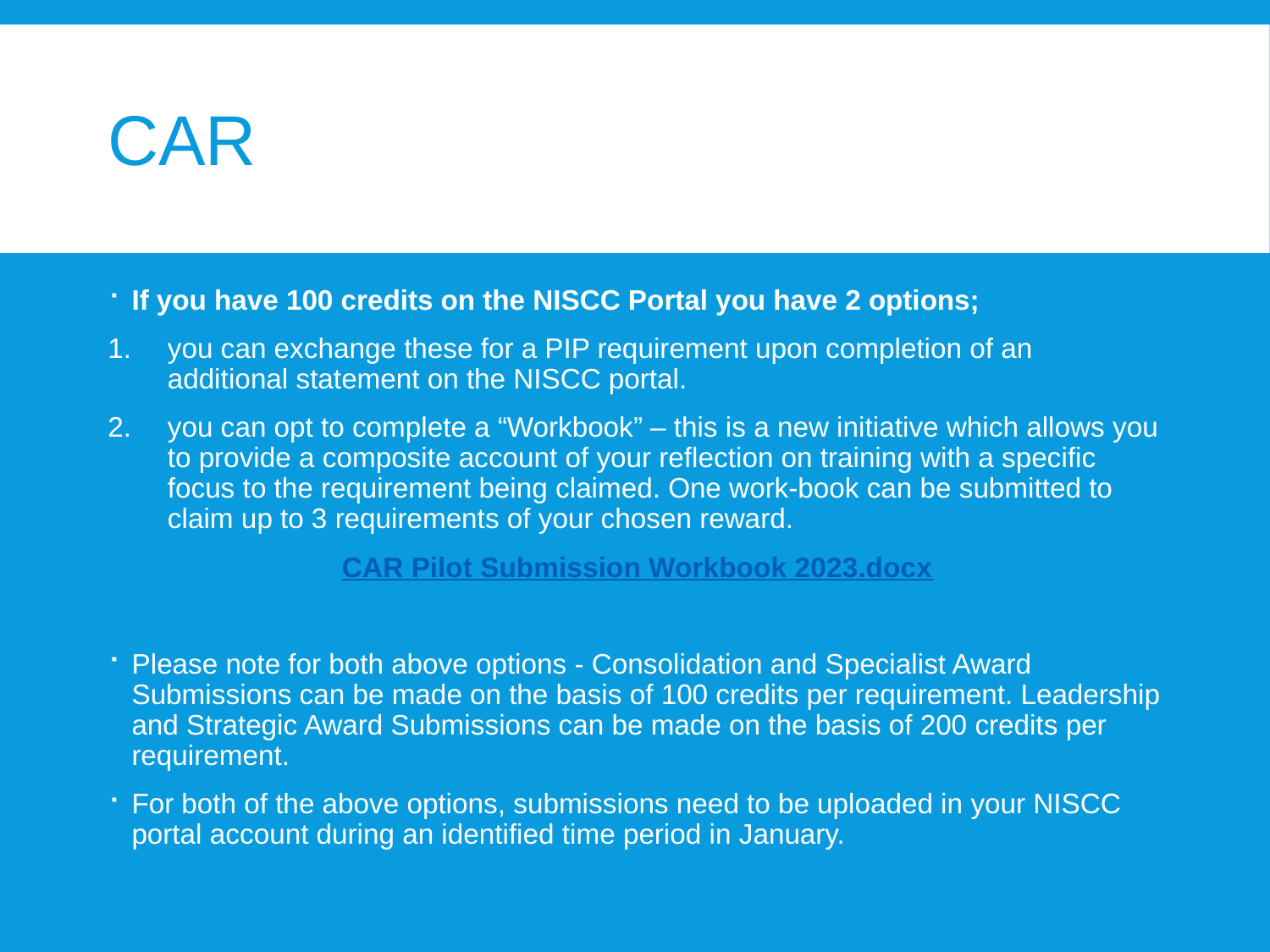

# CAR
If you have 100 credits on the NISCC Portal you have 2 options;
you can exchange these for a PIP requirement upon completion of an additional statement on the NISCC portal.
you can opt to complete a “Workbook” – this is a new initiative which allows you to provide a composite account of your reflection on training with a specific focus to the requirement being claimed. One work-book can be submitted to claim up to 3 requirements of your chosen reward.
CAR Pilot Submission Workbook 2023.docx

Please note for both above options - Consolidation and Specialist Award Submissions can be made on the basis of 100 credits per requirement. Leadership and Strategic Award Submissions can be made on the basis of 200 credits per requirement.
For both of the above options, submissions need to be uploaded in your NISCC portal account during an identified time period in January.